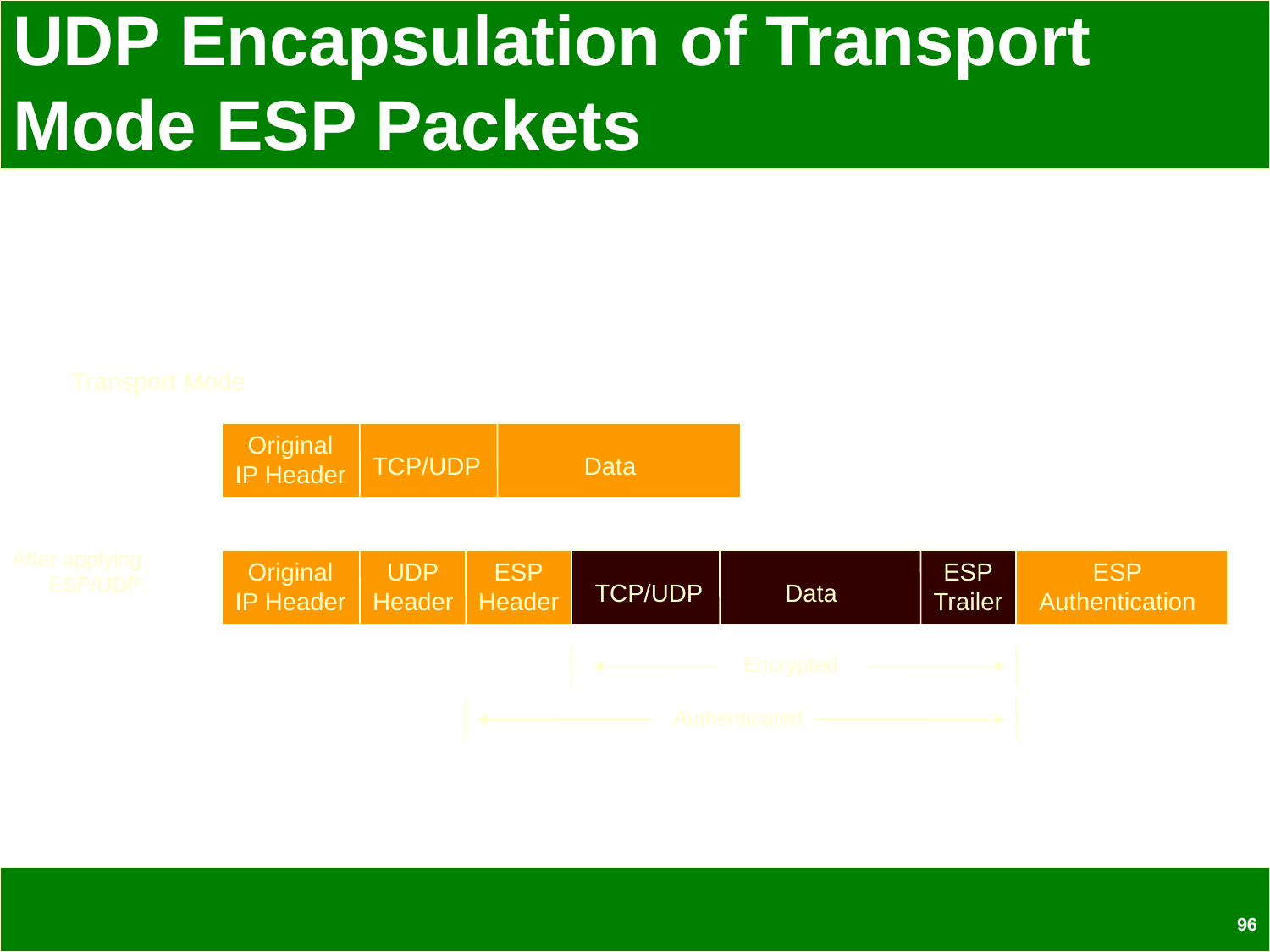

# UDP Encapsulation of Transport Mode ESP Packets
Transport Mode

Original
IP Header

TCP/UDP
Data
After applying
      ESP/UDP:

Original
IP Header
UDP
Header

ESP
Header

ESP
Trailer

ESP
Authentication
TCP/UDP
Data

Encrypted

Authenticated

96